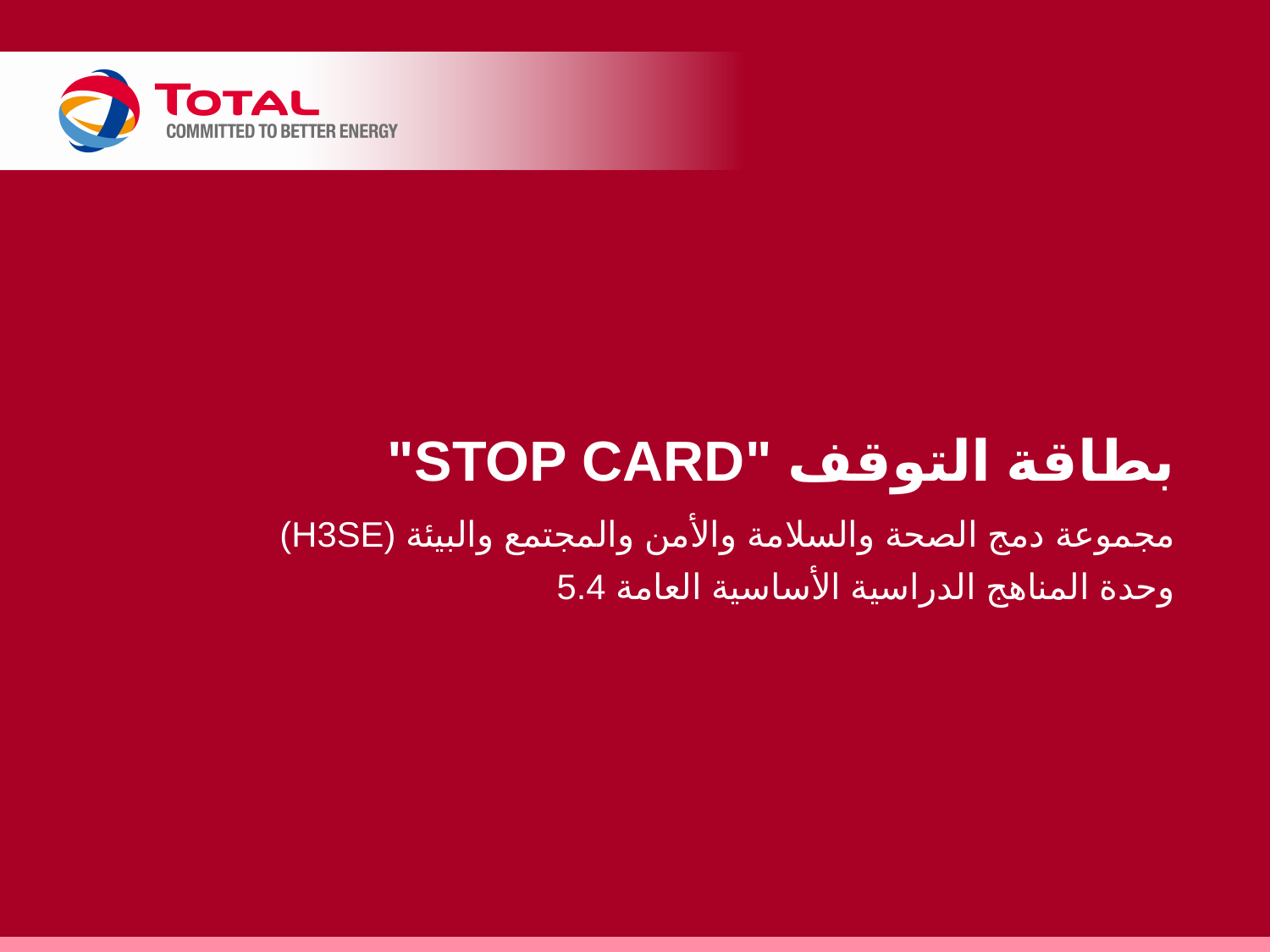

# بطاقة التوقف "Stop Card"

مجموعة دمج الصحة والسلامة والأمن والمجتمع والبيئة (H3SE)
وحدة المناهج الدراسية الأساسية العامة 5.4